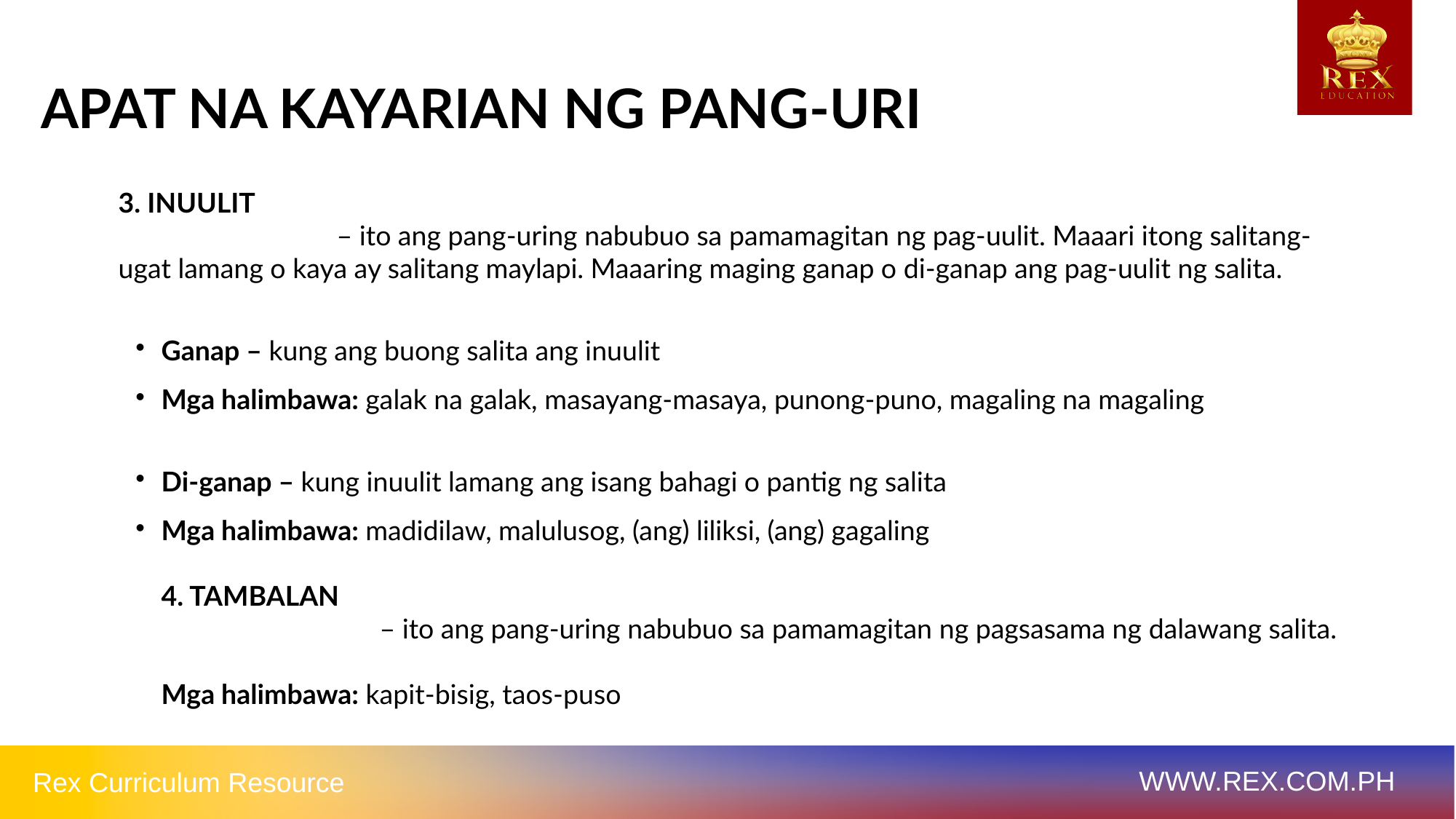

APAT NA KAYARIAN NG PANG-URI
3. INUULIT
		– ito ang pang-uring nabubuo sa pamamagitan ng pag-uulit. Maaari itong salitang-ugat lamang o kaya ay salitang maylapi. Maaaring maging ganap o di-ganap ang pag-uulit ng salita.

Ganap – kung ang buong salita ang inuulit
Mga halimbawa: galak na galak, masayang-masaya, punong-puno, magaling na magaling

Di-ganap – kung inuulit lamang ang isang bahagi o pantig ng salita
Mga halimbawa: madidilaw, malulusog, (ang) liliksi, (ang) gagaling

4. TAMBALAN
		– ito ang pang-uring nabubuo sa pamamagitan ng pagsasama ng dalawang salita.

Mga halimbawa: kapit-bisig, taos-puso